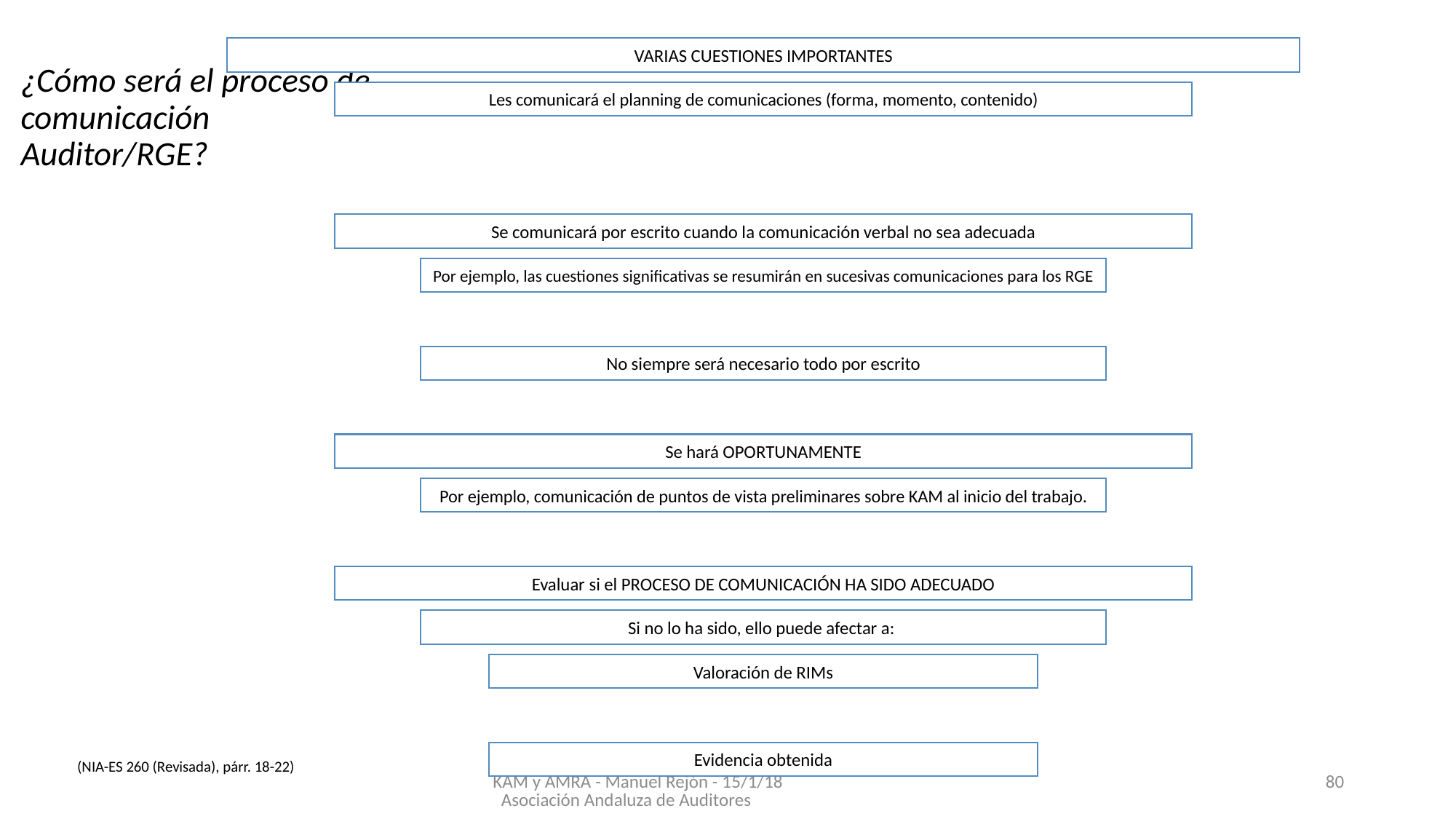

# ¿Cómo será el proceso de comunicación Auditor/RGE?
VARIAS CUESTIONES IMPORTANTES
Les comunicará el planning de comunicaciones (forma, momento, contenido)
Se comunicará por escrito cuando la comunicación verbal no sea adecuada
No siempre será necesario todo por escrito
Por ejemplo, las cuestiones significativas se resumirán en sucesivas comunicaciones para los RGE
Se hará OPORTUNAMENTE
Por ejemplo, comunicación de puntos de vista preliminares sobre KAM al inicio del trabajo.
Evaluar si el PROCESO DE COMUNICACIÓN HA SIDO ADECUADO
Si no lo ha sido, ello puede afectar a:
Valoración de RIMs
Evidencia obtenida
(NIA-ES 260 (Revisada), párr. 18-22)
KAM y AMRA - Manuel Rejón - 15/1/18                                            Asociación Andaluza de Auditores
80